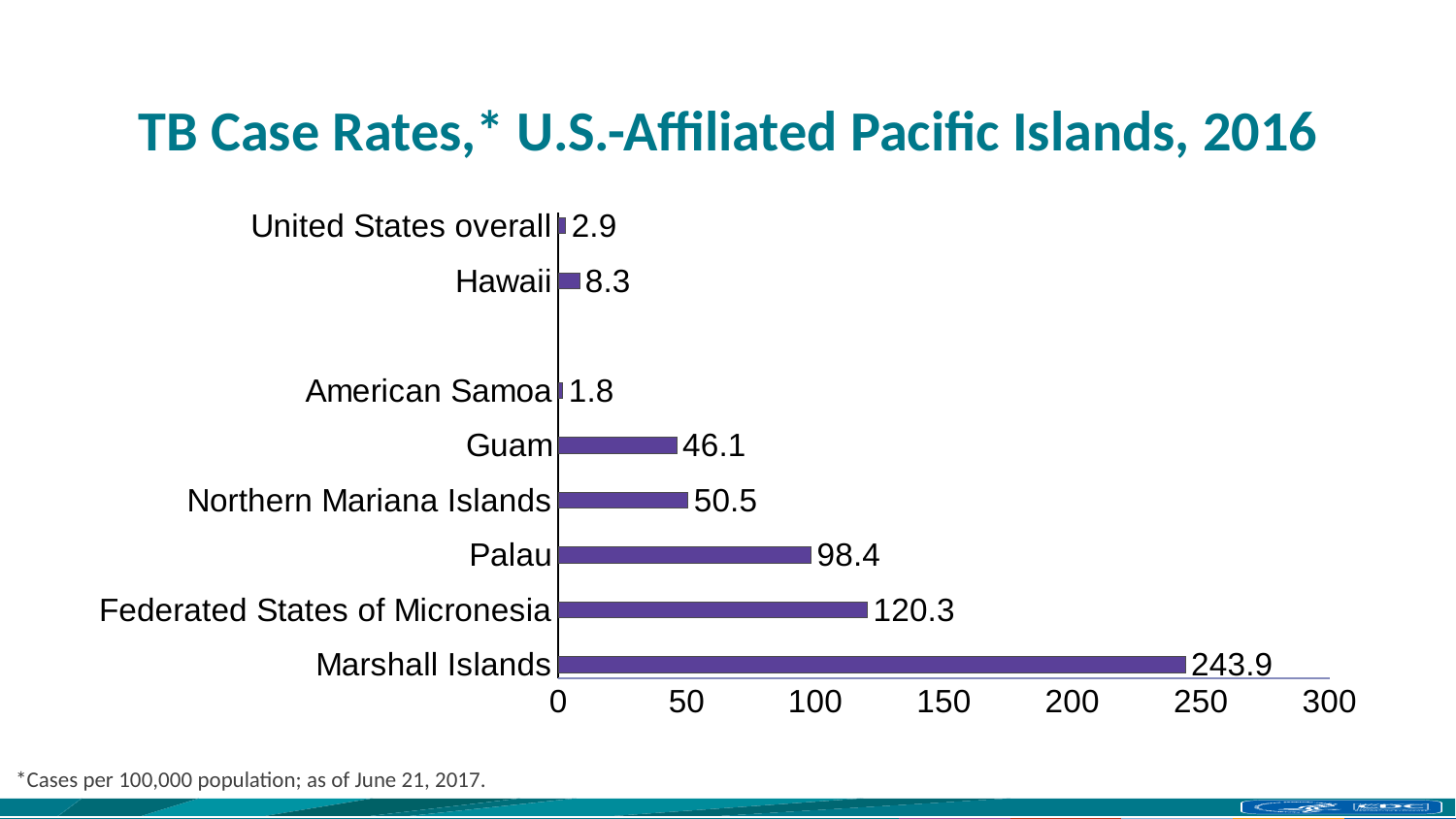

# TB Case Rates,* U.S.-Affiliated Pacific Islands, 2016

### Chart

| Category | Series 1 |
|---|---|
| Marshall Islands | 243.9 |
|  | None |
| Federated States of Micronesia | 120.3 |
|  | None |
| Palau | 98.4 |
|  | None |
| Northern Mariana Islands | 50.5 |
|  | None |
| Guam | 46.1 |
|  | None |
| American Samoa | 1.8 |
|  | None |
|  | None |
|  | None |
| Hawaii | 8.3 |
|  | None |
| United States overall | 2.9 |
*Cases per 100,000 population; as of June 21, 2017.